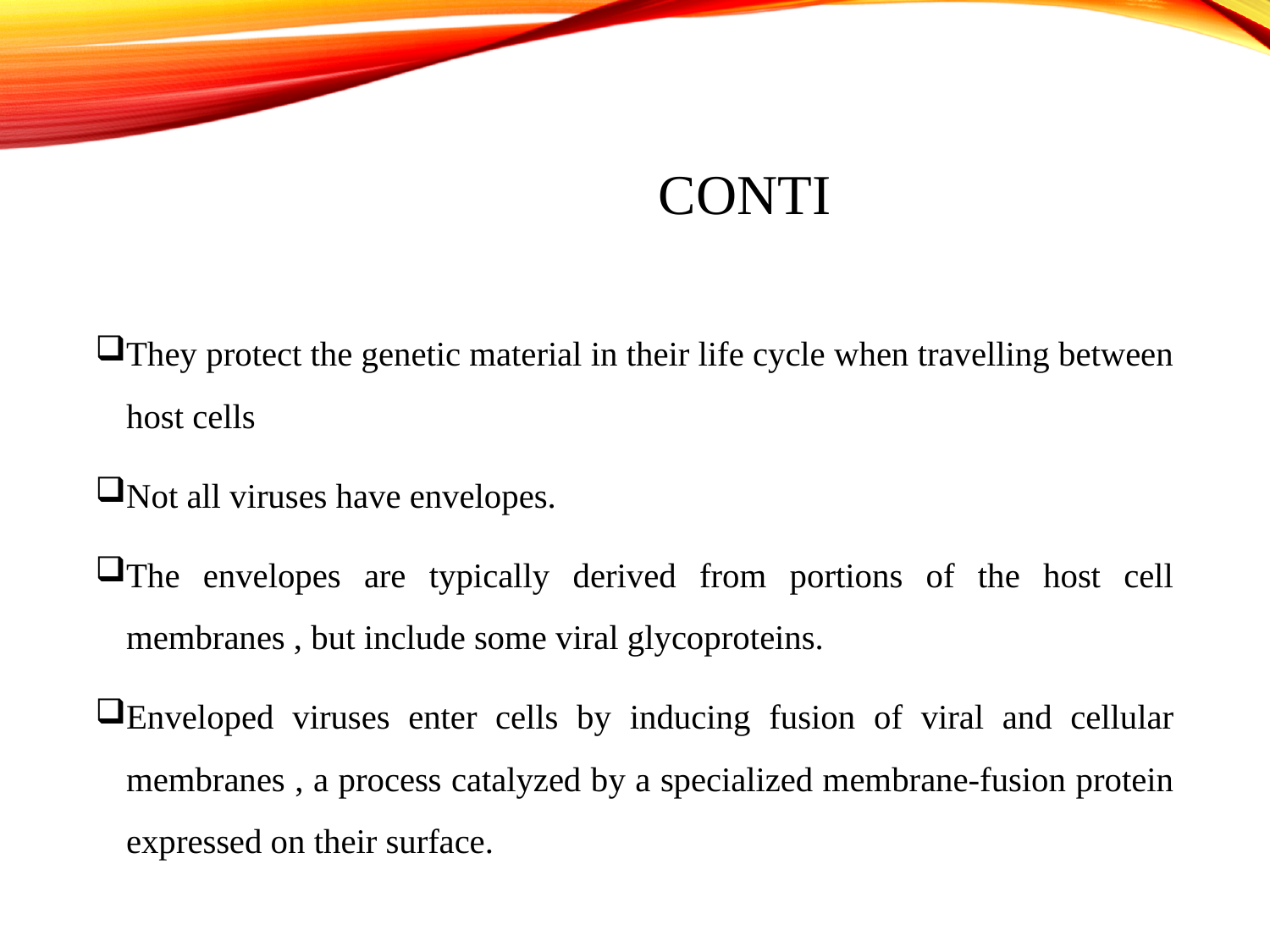

# conti
They protect the genetic material in their life cycle when travelling between host cells
Not all viruses have envelopes.
The envelopes are typically derived from portions of the host cell membranes , but include some viral glycoproteins.
Enveloped viruses enter cells by inducing fusion of viral and cellular membranes , a process catalyzed by a specialized membrane-fusion protein expressed on their surface.